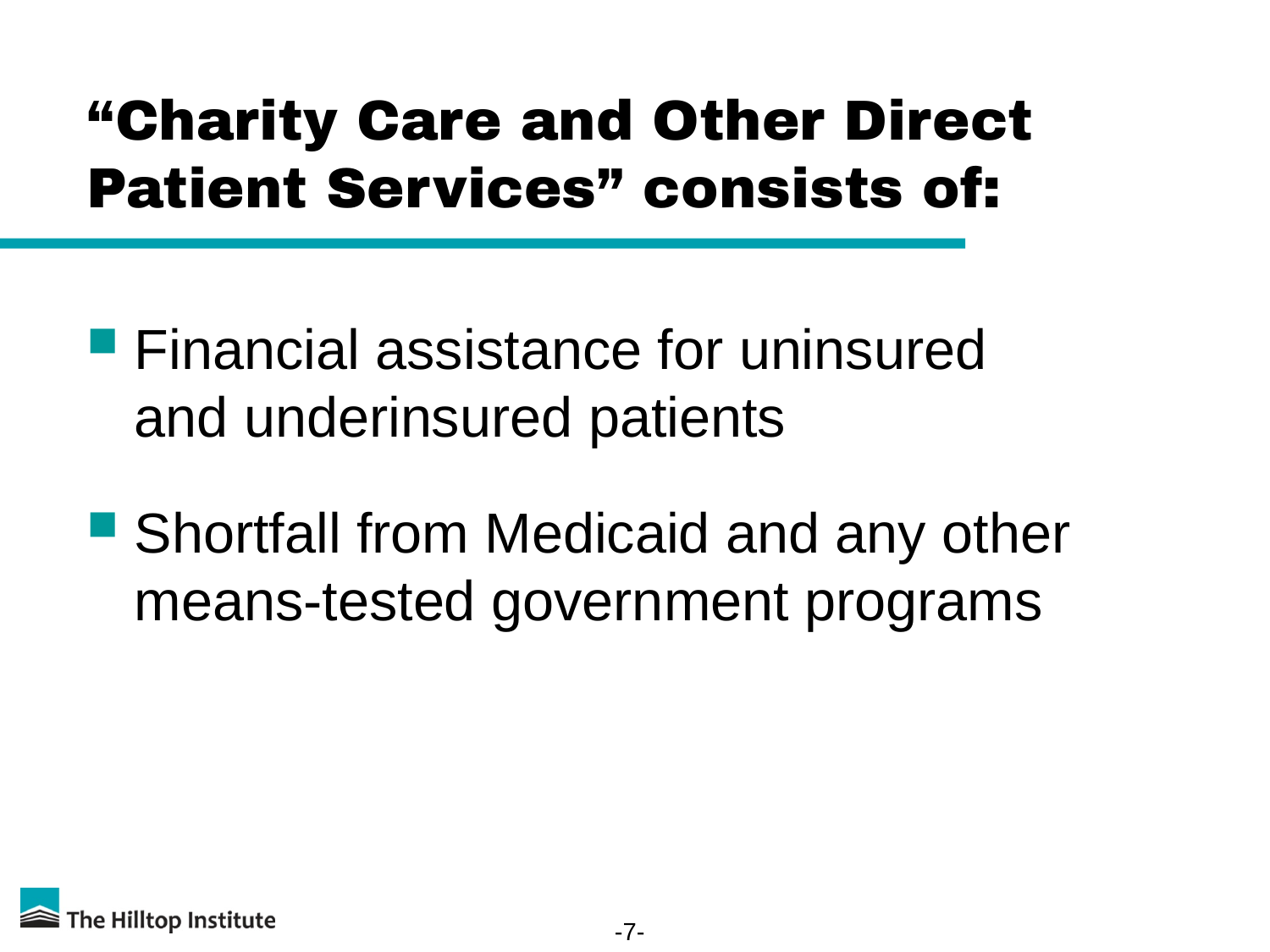

# “Charity Care and Other Direct Patient Services” consists of:
Financial assistance for uninsured
and underinsured patients
Shortfall from Medicaid and any other means-tested government programs
-7-